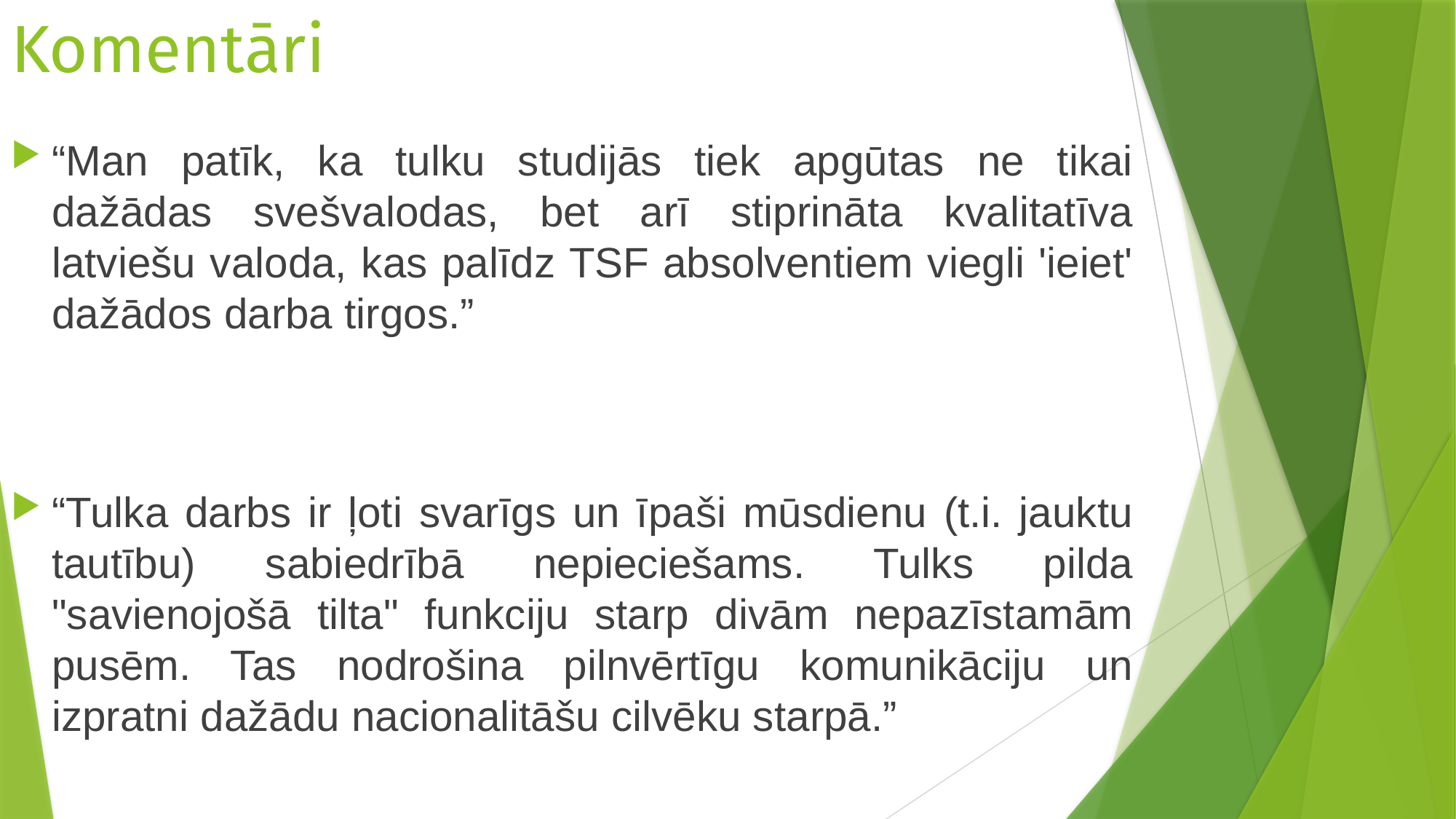

# Komentāri

“Man patīk, ka tulku studijās tiek apgūtas ne tikai dažādas svešvalodas, bet arī stiprināta kvalitatīva latviešu valoda, kas palīdz TSF absolventiem viegli 'ieiet' dažādos darba tirgos.”

“Tulka darbs ir ļoti svarīgs un īpaši mūsdienu (t.i. jauktu tautību) sabiedrībā nepieciešams. Tulks pilda "savienojošā tilta" funkciju starp divām nepazīstamām pusēm. Tas nodrošina pilnvērtīgu komunikāciju un izpratni dažādu nacionalitāšu cilvēku starpā.”